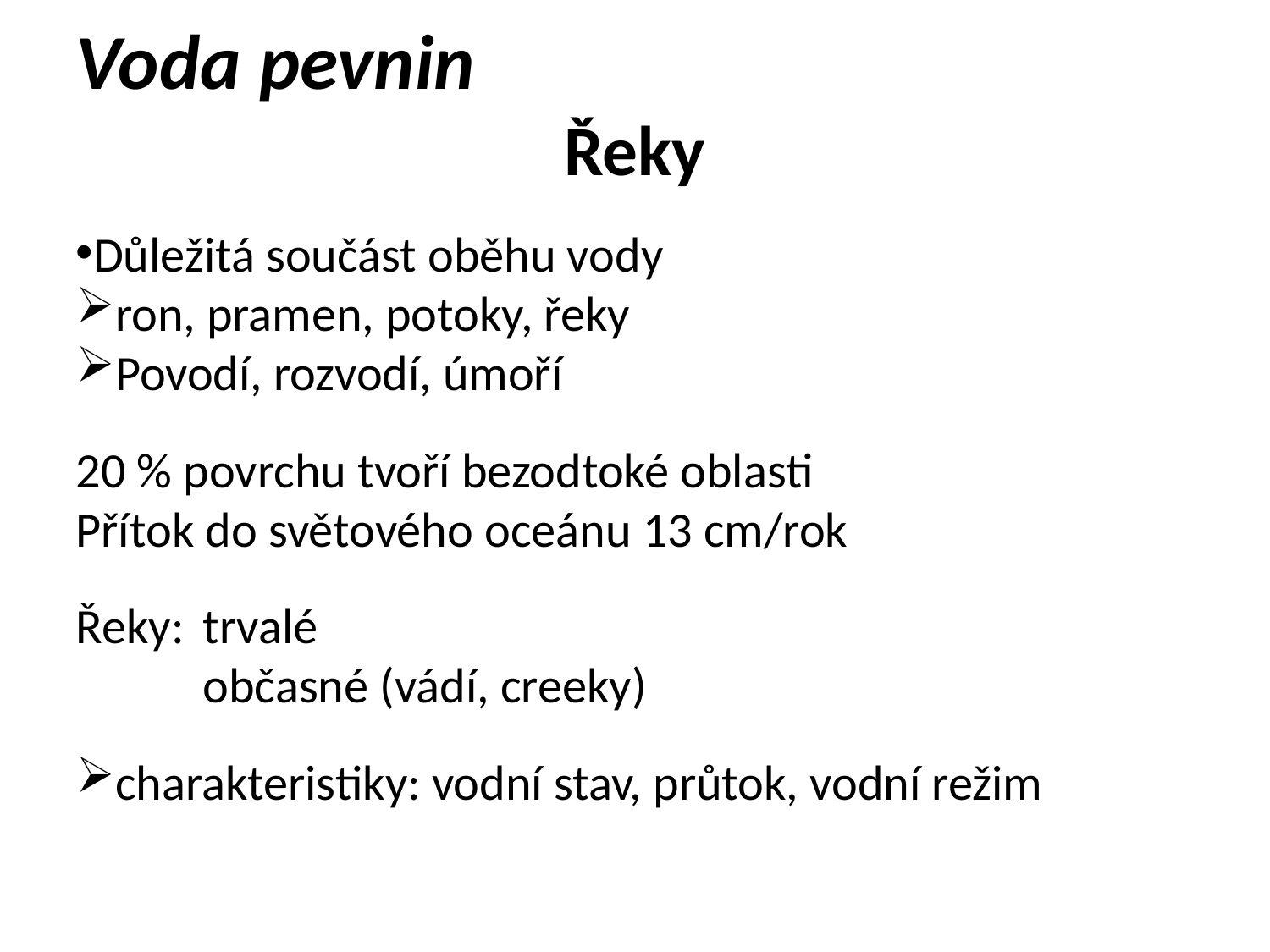

Voda pevnin
Řeky
Důležitá součást oběhu vody
ron, pramen, potoky, řeky
Povodí, rozvodí, úmoří

20 % povrchu tvoří bezodtoké oblasti
Přítok do světového oceánu 13 cm/rok

Řeky:	trvalé
	občasné (vádí, creeky)

charakteristiky: vodní stav, průtok, vodní režim